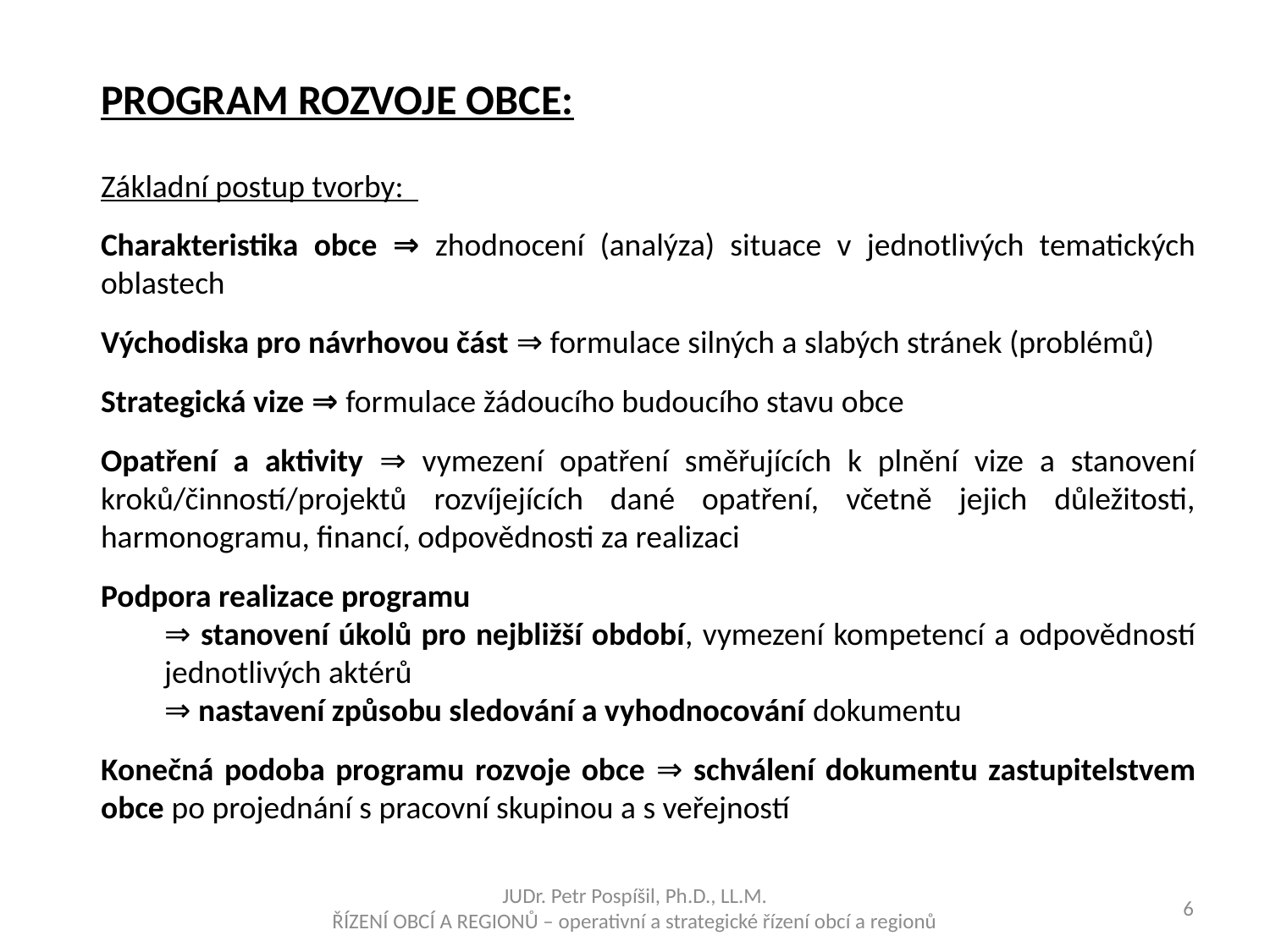

PROGRAM ROZVOJE OBCE:

Základní postup tvorby:

Charakteristika obce ⇒ zhodnocení (analýza) situace v jednotlivých tematických oblastech

Východiska pro návrhovou část ⇒ formulace silných a slabých stránek (problémů)

Strategická vize ⇒ formulace žádoucího budoucího stavu obce

Opatření a aktivity ⇒ vymezení opatření směřujících k plnění vize a stanovení kroků/činností/projektů rozvíjejících dané opatření, včetně jejich důležitosti, harmonogramu, financí, odpovědnosti za realizaci

Podpora realizace programu
⇒ stanovení úkolů pro nejbližší období, vymezení kompetencí a odpovědností jednotlivých aktérů
⇒ nastavení způsobu sledování a vyhodnocování dokumentu

Konečná podoba programu rozvoje obce ⇒ schválení dokumentu zastupitelstvem obce po projednání s pracovní skupinou a s veřejností

JUDr. Petr Pospíšil, Ph.D., LL.M.
ŘÍZENÍ OBCÍ A REGIONŮ – operativní a strategické řízení obcí a regionů
6